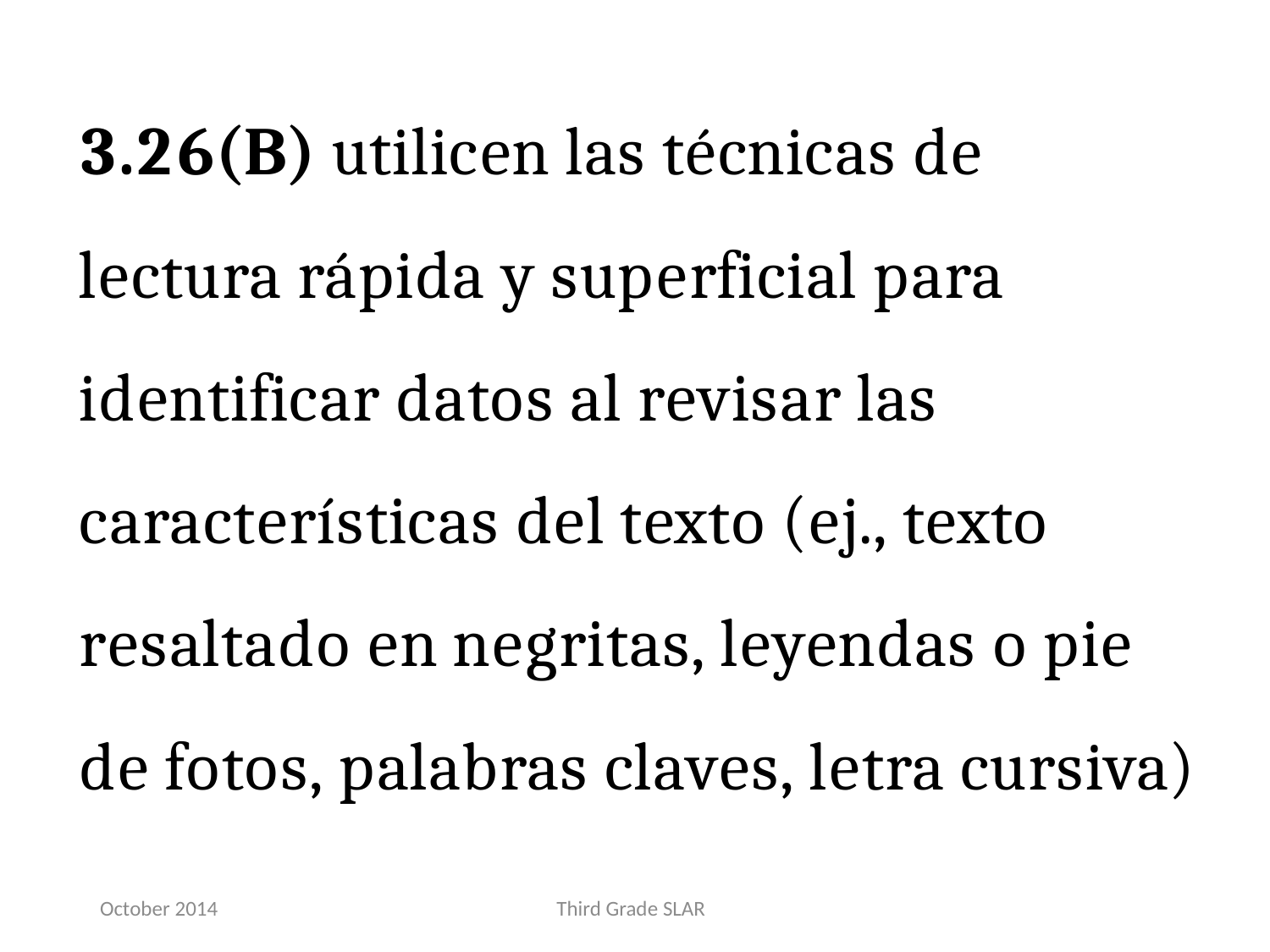

3.26(B) utilicen las técnicas de lectura rápida y superficial para identificar datos al revisar las características del texto (ej., texto resaltado en negritas, leyendas o pie de fotos, palabras claves, letra cursiva)

October 2014
Third Grade SLAR